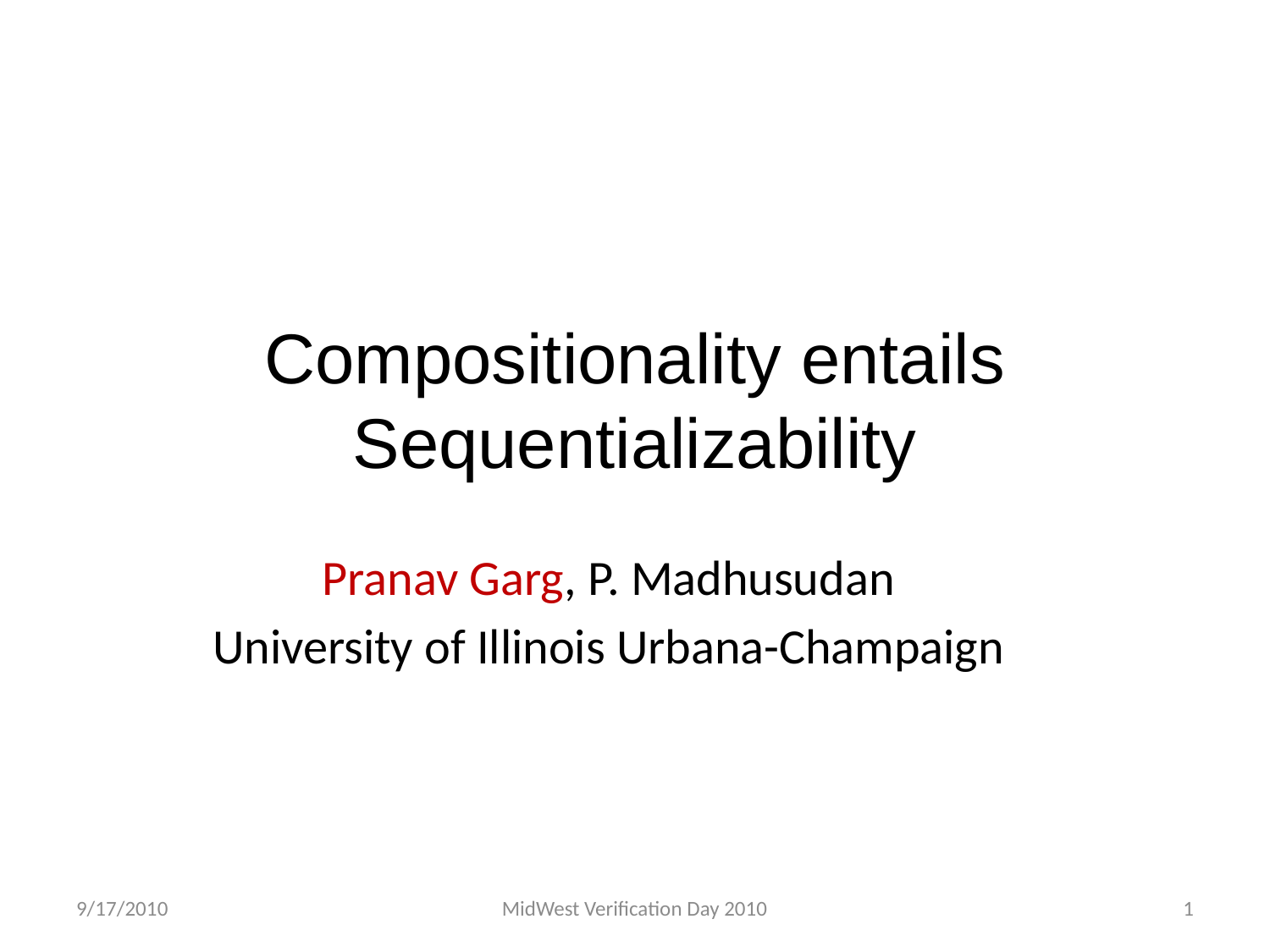

# Compositionality entails Sequentializability
Pranav Garg, P. Madhusudan
University of Illinois Urbana-Champaign
9/17/2010
MidWest Verification Day 2010
1